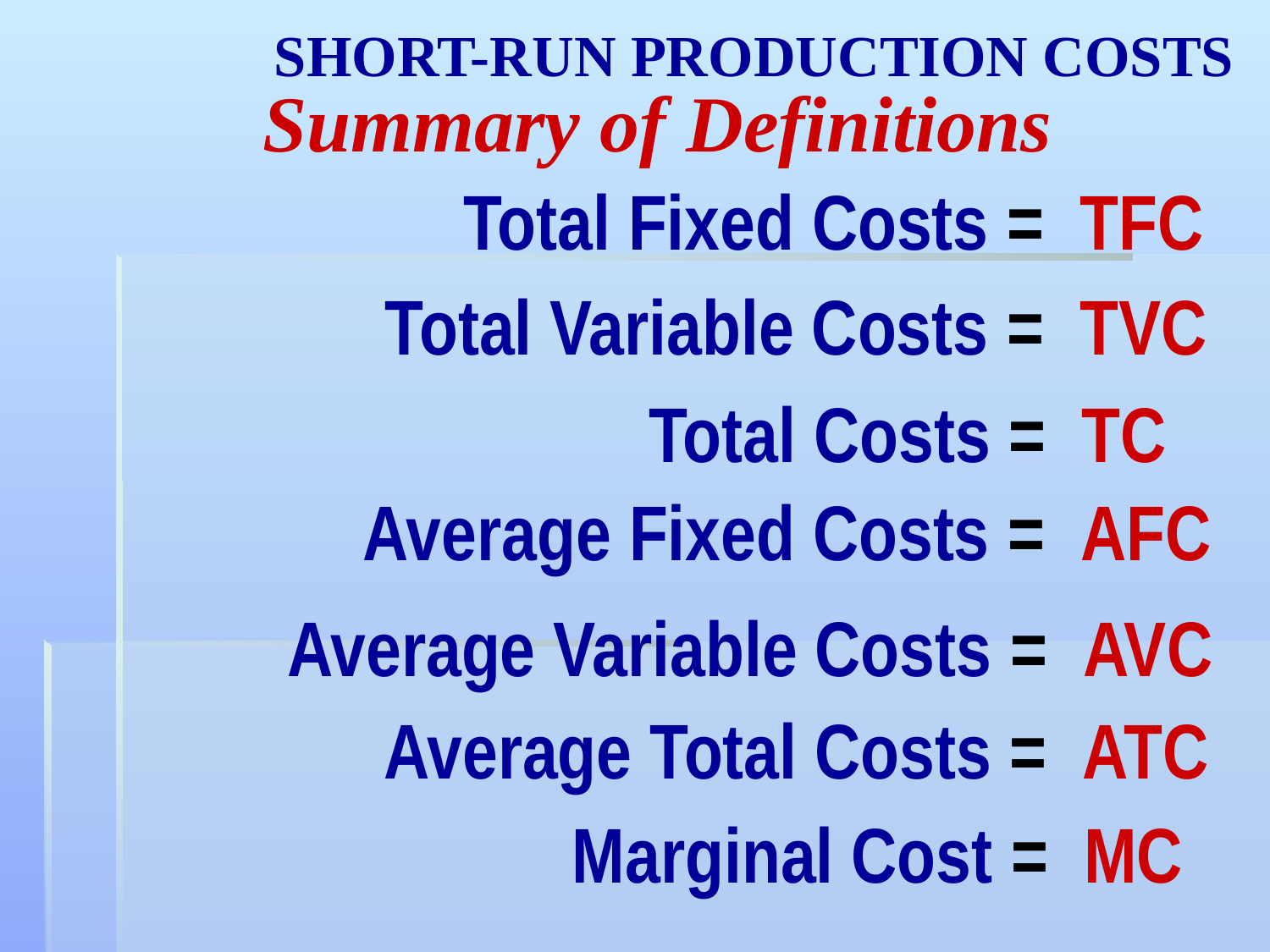

SHORT-RUN PRODUCTION COSTS
Summary of Definitions
Total Fixed Costs =  TFC
Total Variable Costs =  TVC
Total Costs =  TC
Average Fixed Costs =  AFC
Average Variable Costs =  AVC
Average Total Costs =  ATC
Marginal Cost =  MC